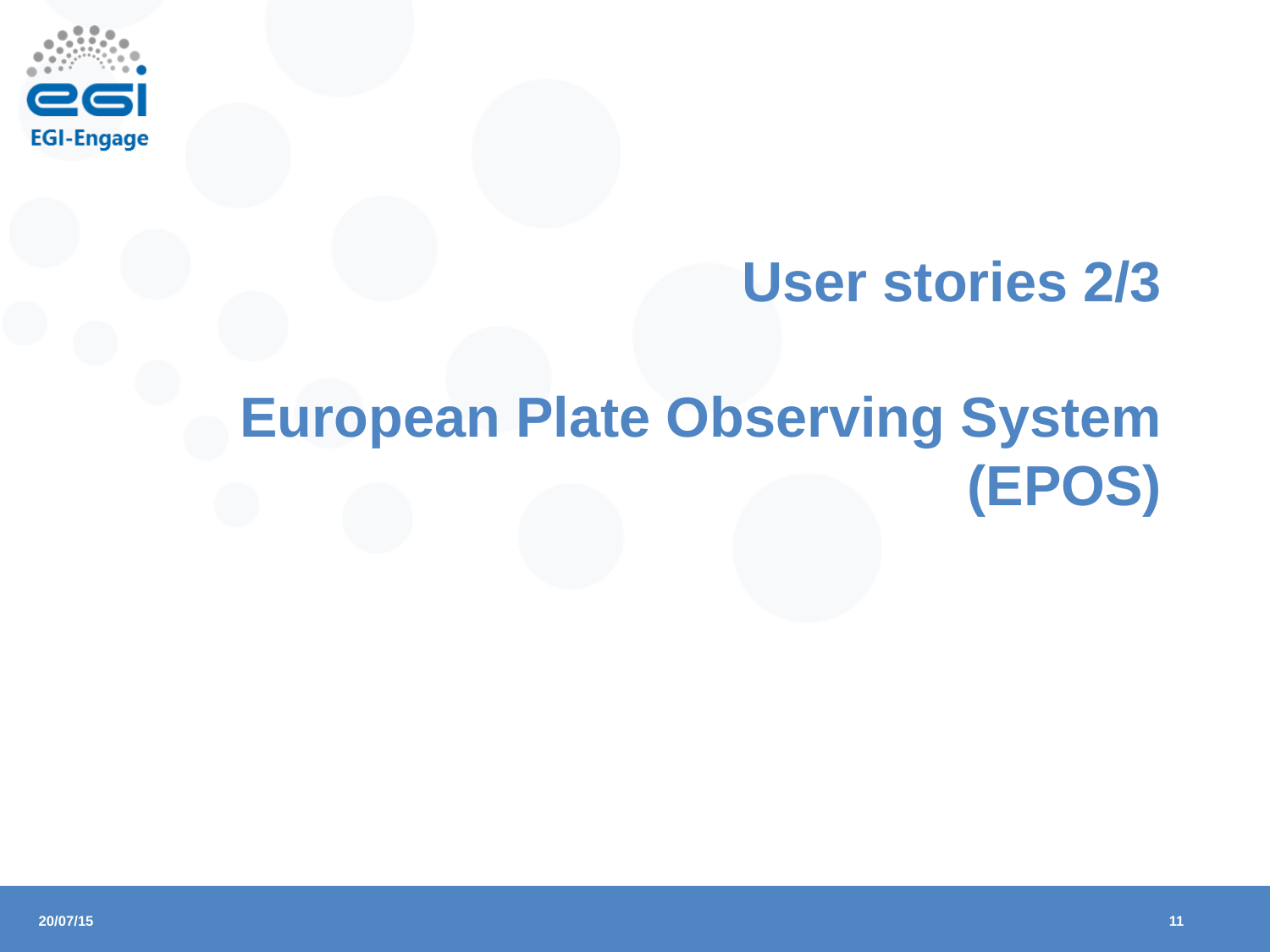

# User stories 2/3 European Plate Observing System (EPOS)